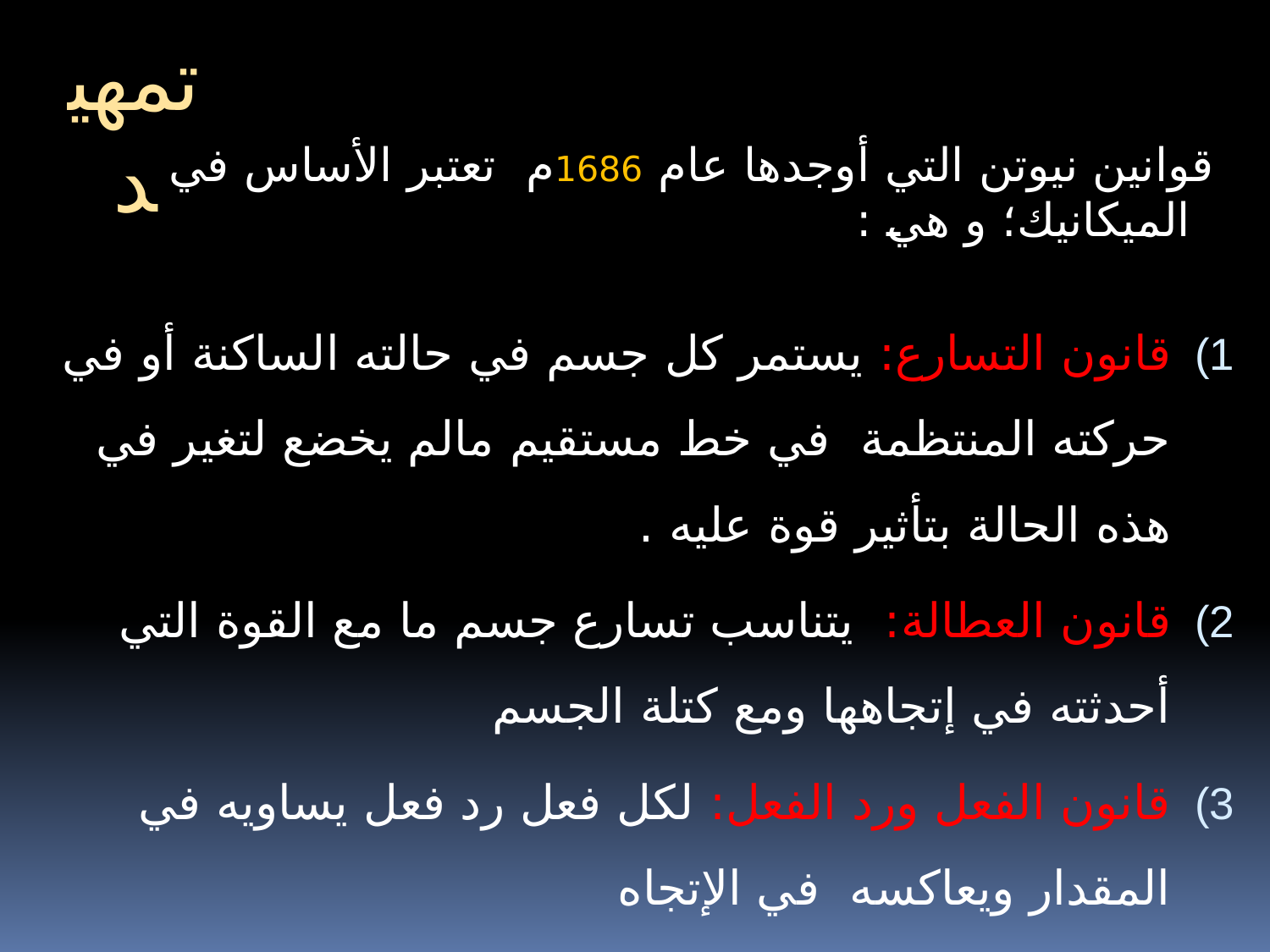

# تمهيد
 قوانين نيوتن التي أوجدها عام 1686م  تعتبر الأساس في الميكانيك؛ و هي :

قانون التسارع: يستمر كل جسم في حالته الساكنة أو في حركته المنتظمة  في خط مستقيم مالم يخضع لتغير في هذه الحالة بتأثير قوة عليه .
قانون العطالة:  يتناسب تسارع جسم ما مع القوة التي أحدثته في إتجاهها ومع كتلة الجسم
قانون الفعل ورد الفعل: لكل فعل رد فعل يساويه في المقدار ويعاكسه  في الإتجاه